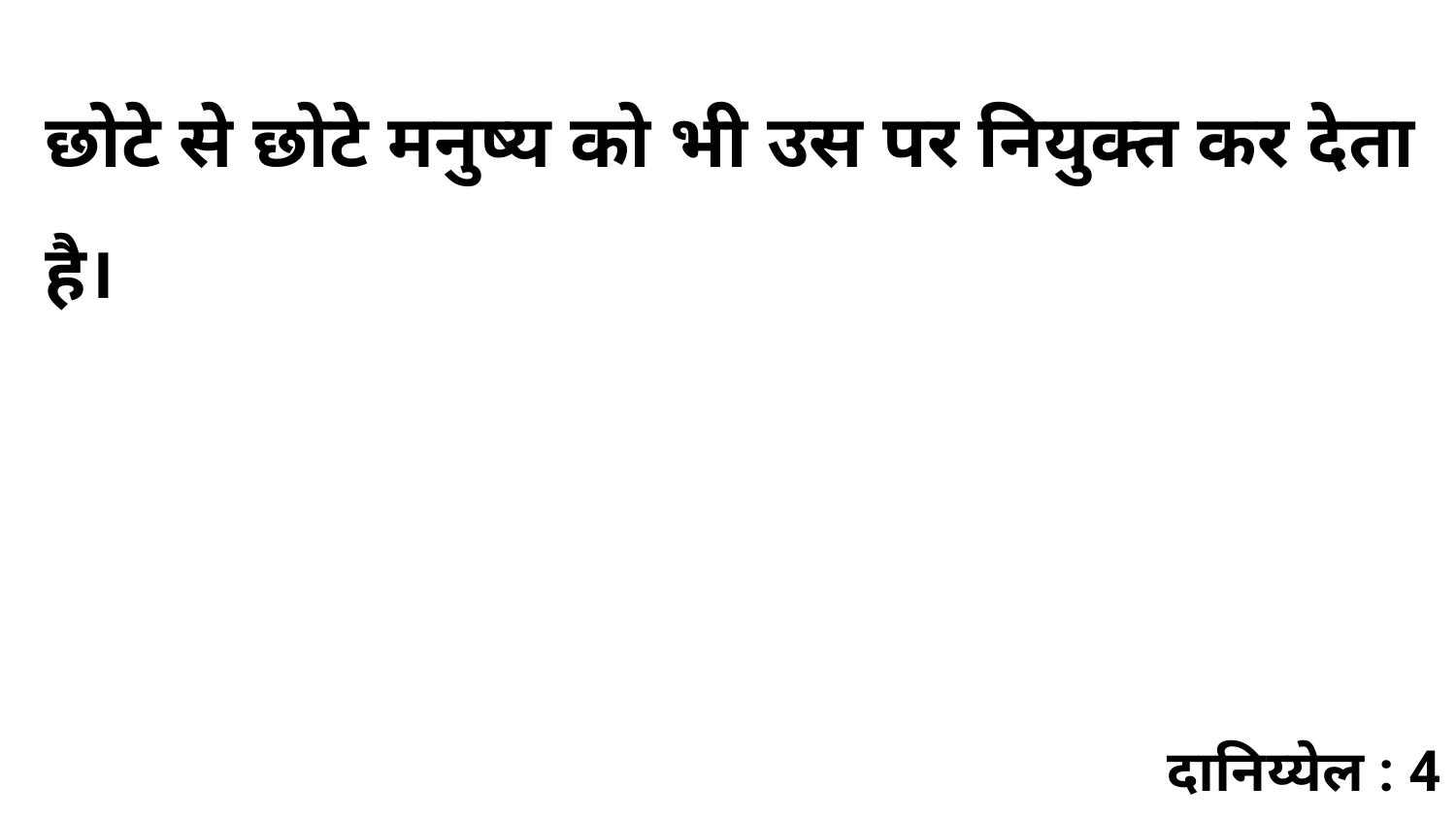

छोटे से छोटे मनुष्य को भी उस पर नियुक्त कर देता है।
दानिय्येल : 4